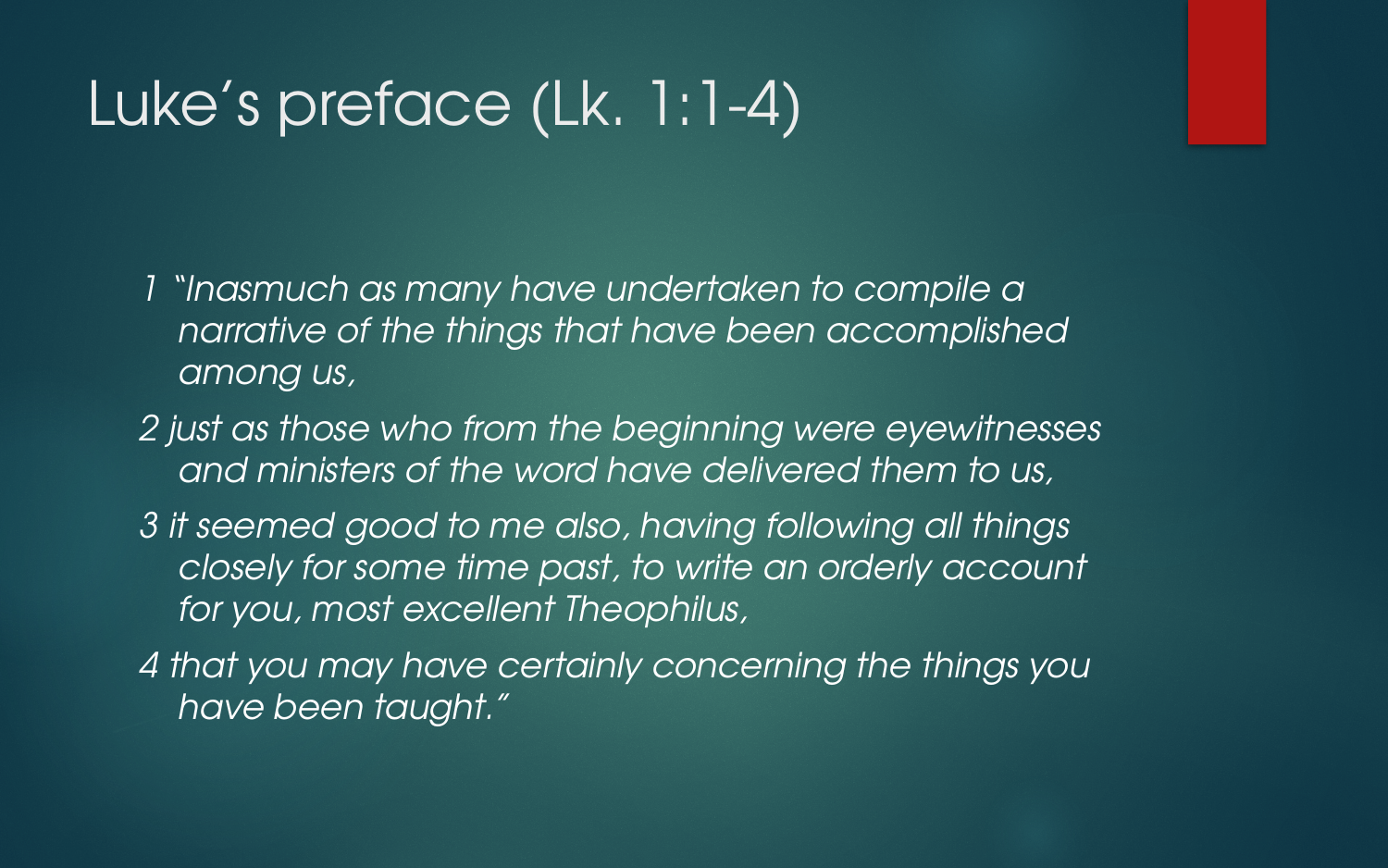

# Luke’s preface (Lk. 1:1-4)
1 “Inasmuch as many have undertaken to compile a narrative of the things that have been accomplished among us,
2 just as those who from the beginning were eyewitnesses and ministers of the word have delivered them to us,
3 it seemed good to me also, having following all things closely for some time past, to write an orderly account for you, most excellent Theophilus,
4 that you may have certainly concerning the things you have been taught.”